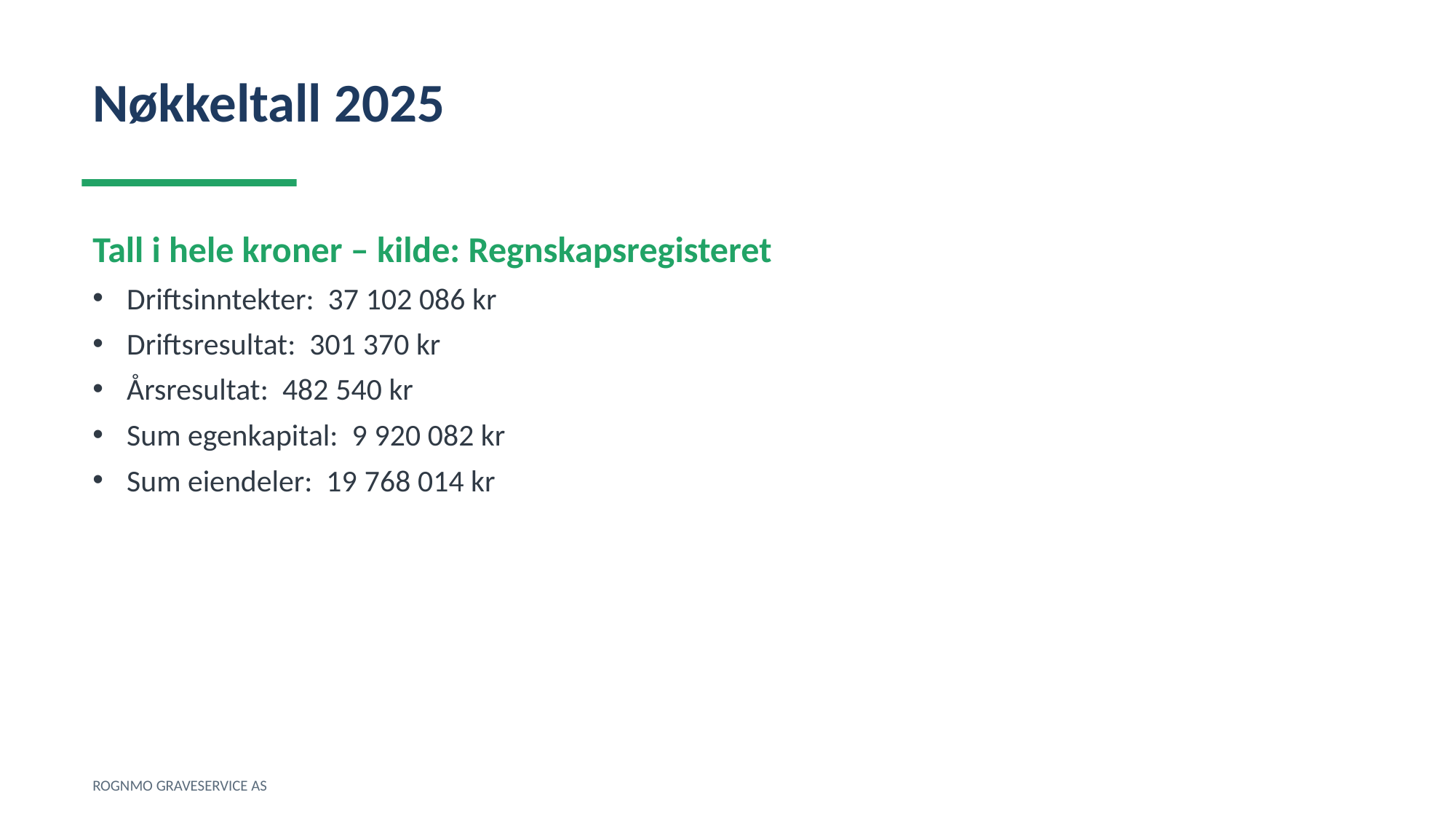

Nøkkeltall 2025

Tall i hele kroner – kilde: Regnskapsregisteret
Driftsinntekter:  37 102 086 kr
Driftsresultat:  301 370 kr
Årsresultat:  482 540 kr
Sum egenkapital:  9 920 082 kr
Sum eiendeler:  19 768 014 kr
ROGNMO GRAVESERVICE AS